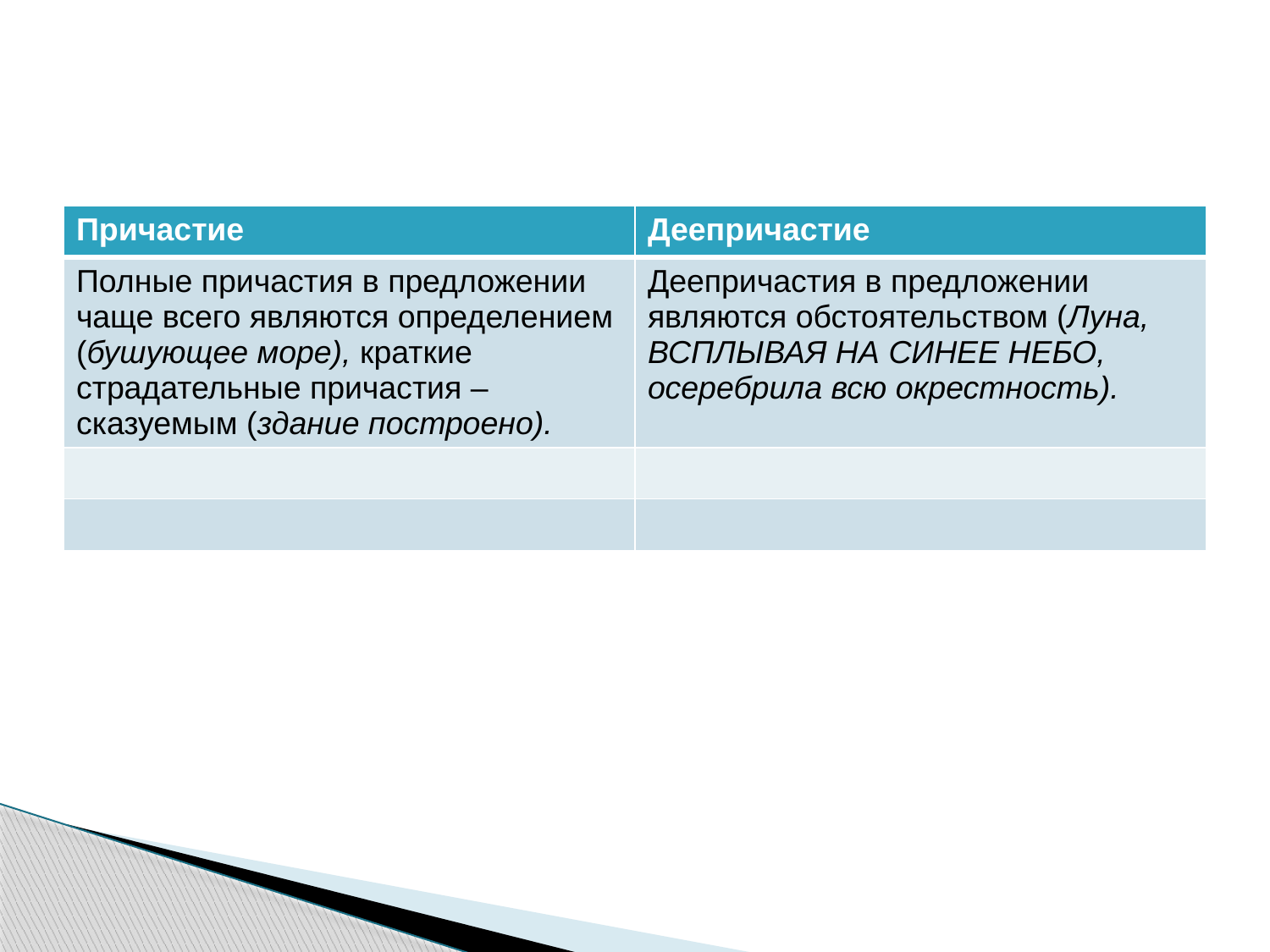

#
| Причастие | Деепричастие |
| --- | --- |
| Полные причастия в предложении чаще всего являются определением (бушующее море), краткие страдательные причастия – сказуемым (здание построено). | Деепричастия в предложении являются обстоятельством (Луна, ВСПЛЫВАЯ НА СИНЕЕ НЕБО, осеребрила всю окрестность). |
|  |  |
|  |  |